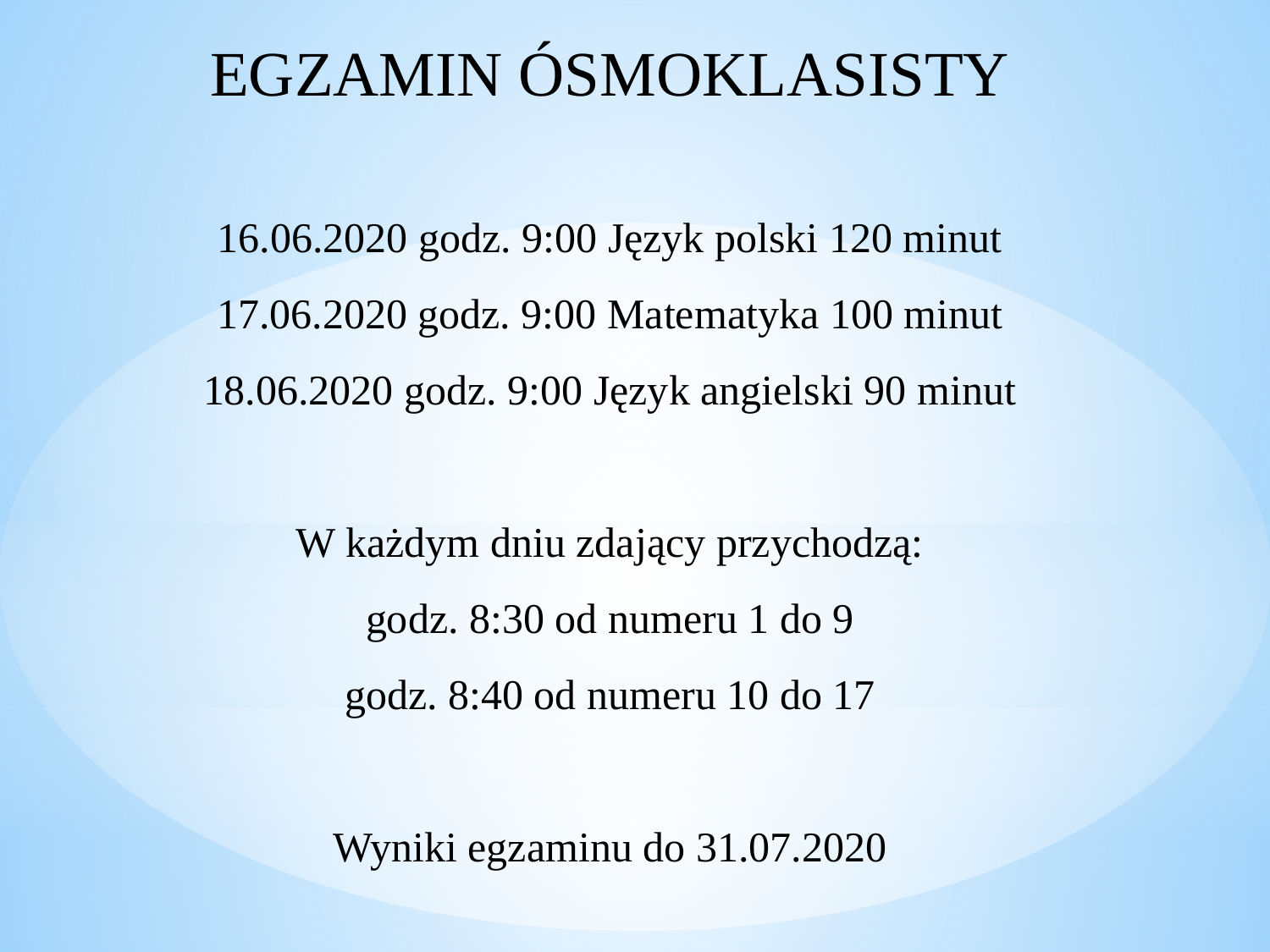

EGZAMIN ÓSMOKLASISTY

16.06.2020 godz. 9:00 Język polski 120 minut
17.06.2020 godz. 9:00 Matematyka 100 minut
18.06.2020 godz. 9:00 Język angielski 90 minut

W każdym dniu zdający przychodzą:
godz. 8:30 od numeru 1 do 9
godz. 8:40 od numeru 10 do 17

Wyniki egzaminu do 31.07.2020